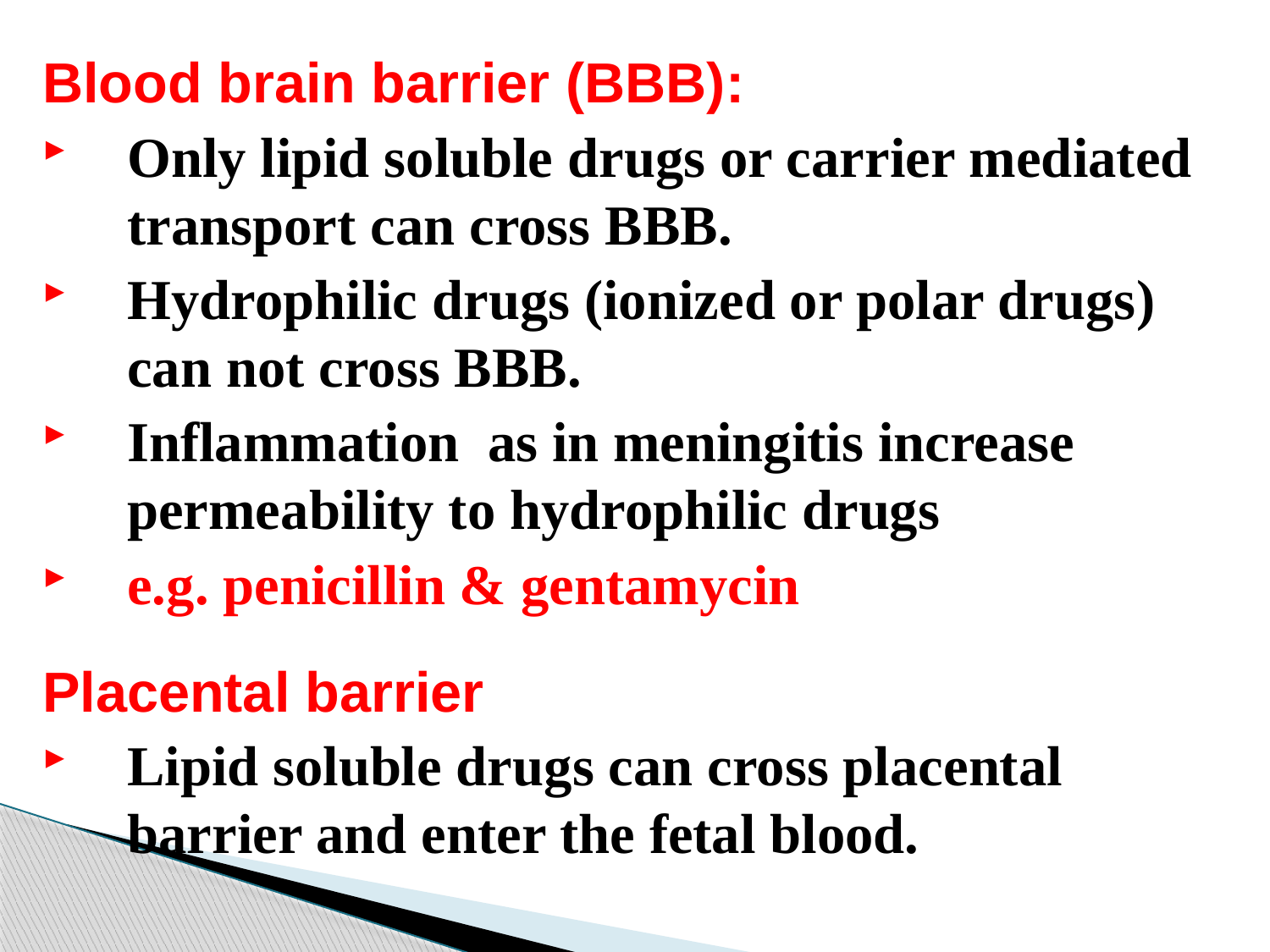

Blood brain barrier (BBB):
Only lipid soluble drugs or carrier mediated transport can cross BBB.
Hydrophilic drugs (ionized or polar drugs) can not cross BBB.
Inflammation  as in meningitis increase permeability to hydrophilic drugs
e.g. penicillin & gentamycin

Placental barrier
Lipid soluble drugs can cross placental barrier and enter the fetal blood.